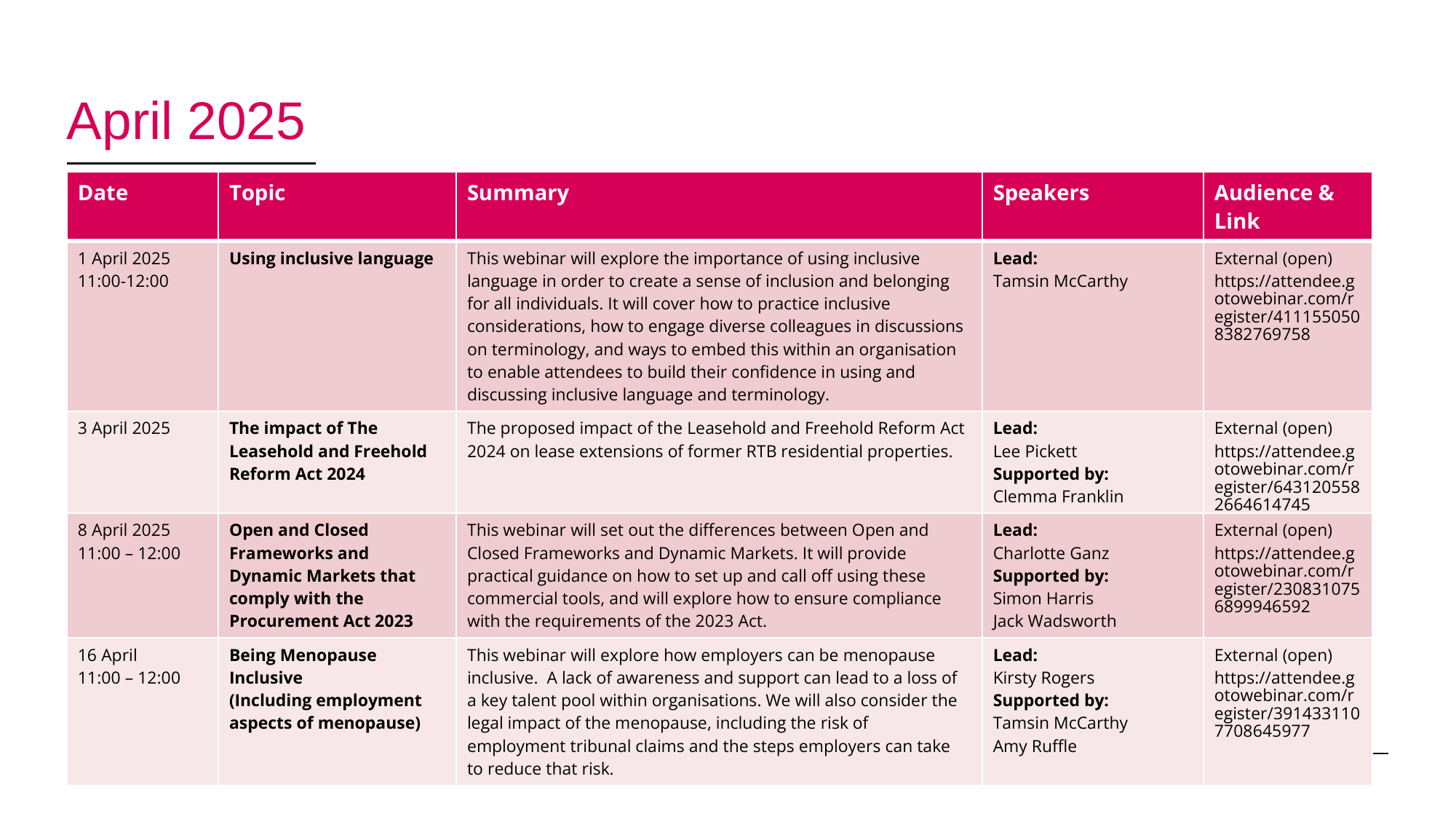

# April 2025
| Date | Topic | Summary | Speakers | Audience & Link |
| --- | --- | --- | --- | --- |
| 1 April 2025 11:00-12:00 | Using inclusive language | This webinar will explore the importance of using inclusive language in order to create a sense of inclusion and belonging for all individuals. It will cover how to practice inclusive considerations, how to engage diverse colleagues in discussions on terminology, and ways to embed this within an organisation to enable attendees to build their confidence in using and discussing inclusive language and terminology. | Lead: Tamsin McCarthy | External (open) https://attendee.gotowebinar.com/register/4111550508382769758 |
| 3 April 2025 | The impact of The Leasehold and Freehold Reform Act 2024 | The proposed impact of the Leasehold and Freehold Reform Act 2024 on lease extensions of former RTB residential properties. | Lead: Lee Pickett Supported by: Clemma Franklin | External (open) https://attendee.gotowebinar.com/register/6431205582664614745 |
| 8 April 2025 11:00 – 12:00 | Open and Closed Frameworks and Dynamic Markets that comply with the Procurement Act 2023 | This webinar will set out the differences between Open and Closed Frameworks and Dynamic Markets. It will provide practical guidance on how to set up and call off using these commercial tools, and will explore how to ensure compliance with the requirements of the 2023 Act. | Lead: Charlotte Ganz Supported by: Simon Harris Jack Wadsworth | External (open) https://attendee.gotowebinar.com/register/2308310756899946592 |
| 16 April 11:00 – 12:00 | Being Menopause Inclusive (Including employment aspects of menopause) | This webinar will explore how employers can be menopause inclusive. A lack of awareness and support can lead to a loss of a key talent pool within organisations. We will also consider the legal impact of the menopause, including the risk of employment tribunal claims and the steps employers can take to reduce that risk. | Lead: Kirsty Rogers Supported by: Tamsin McCarthy Amy Ruffle | External (open) https://attendee.gotowebinar.com/register/3914331107708645977 |
7
DWF Public Sector Webinar Series 2025